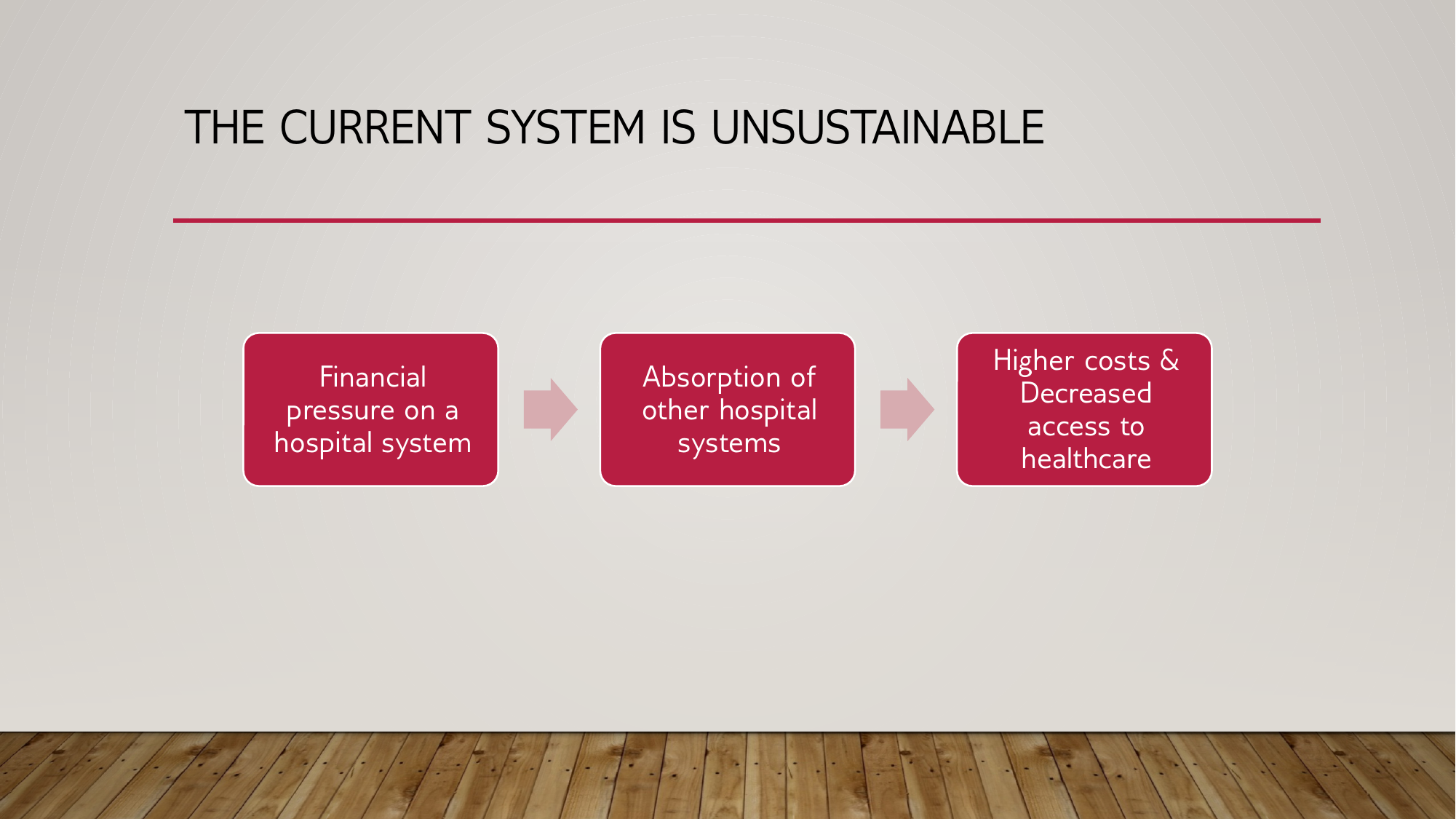

Financial pressure on a hospital system

Absorption of other hospital systems

Higher costs & Decreased access to healthcare
# The Current System is Unsustainable